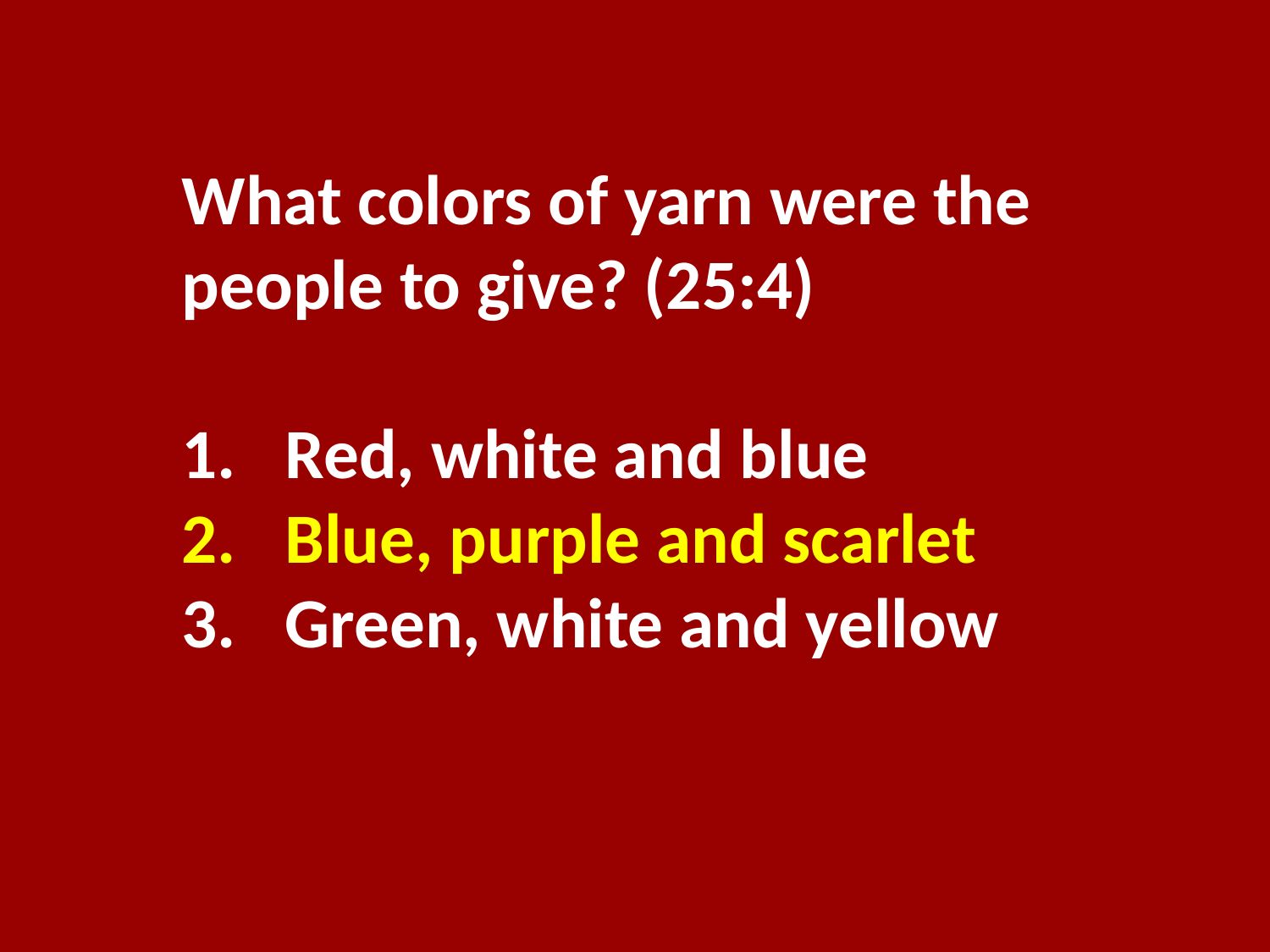

What colors of yarn were the people to give? (25:4)

Red, white and blue
Blue, purple and scarlet
Green, white and yellow